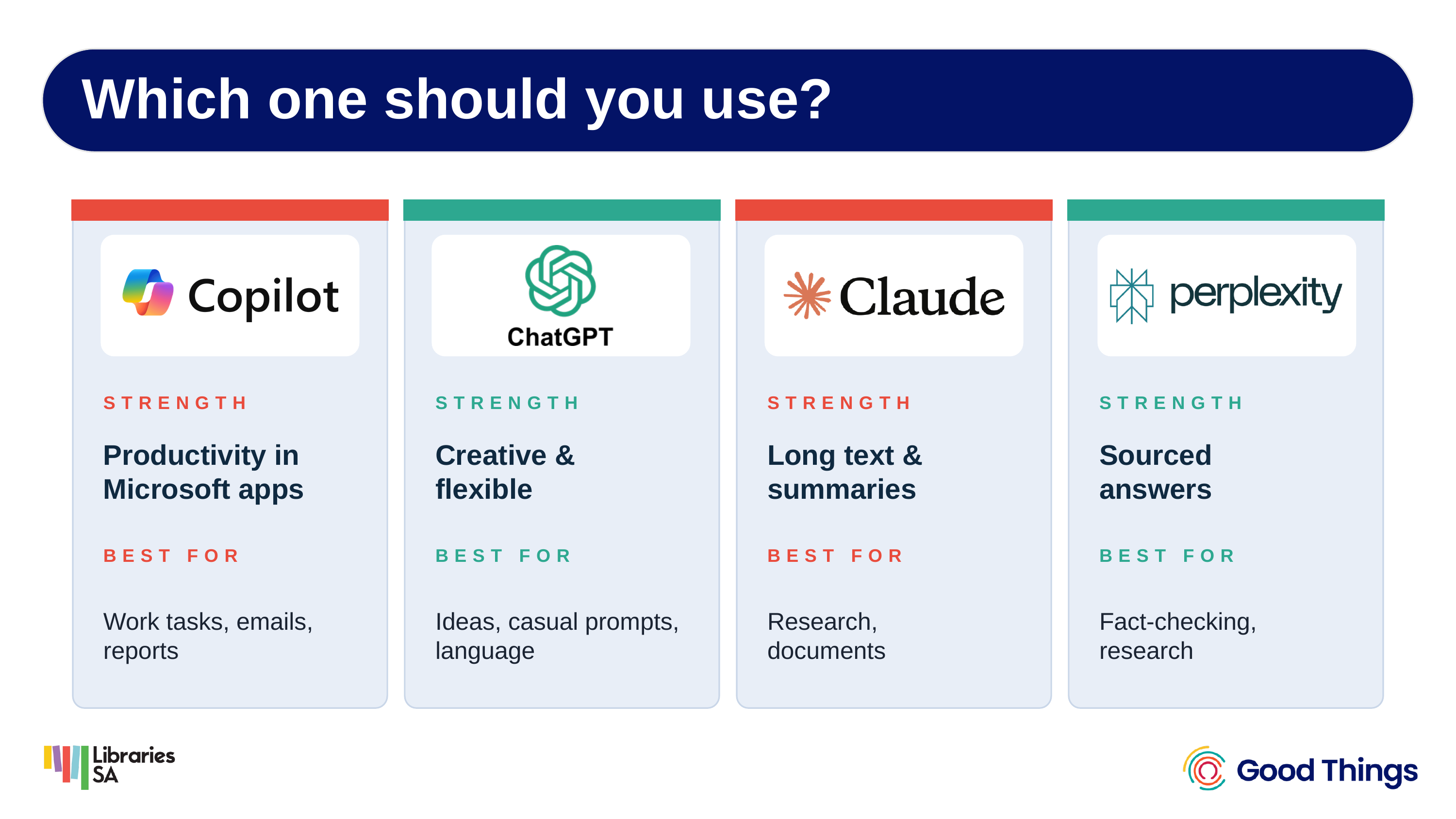

Which one should you use?

STRENGTH

STRENGTH

STRENGTH

STRENGTH

Productivity in
Microsoft apps

Creative &
flexible

Long text &
summaries

Sourced
answers

BEST FOR

BEST FOR

BEST FOR

BEST FOR

Work tasks, emails,
reports

Ideas, casual prompts,
language

Research,
documents

Fact-checking,
research